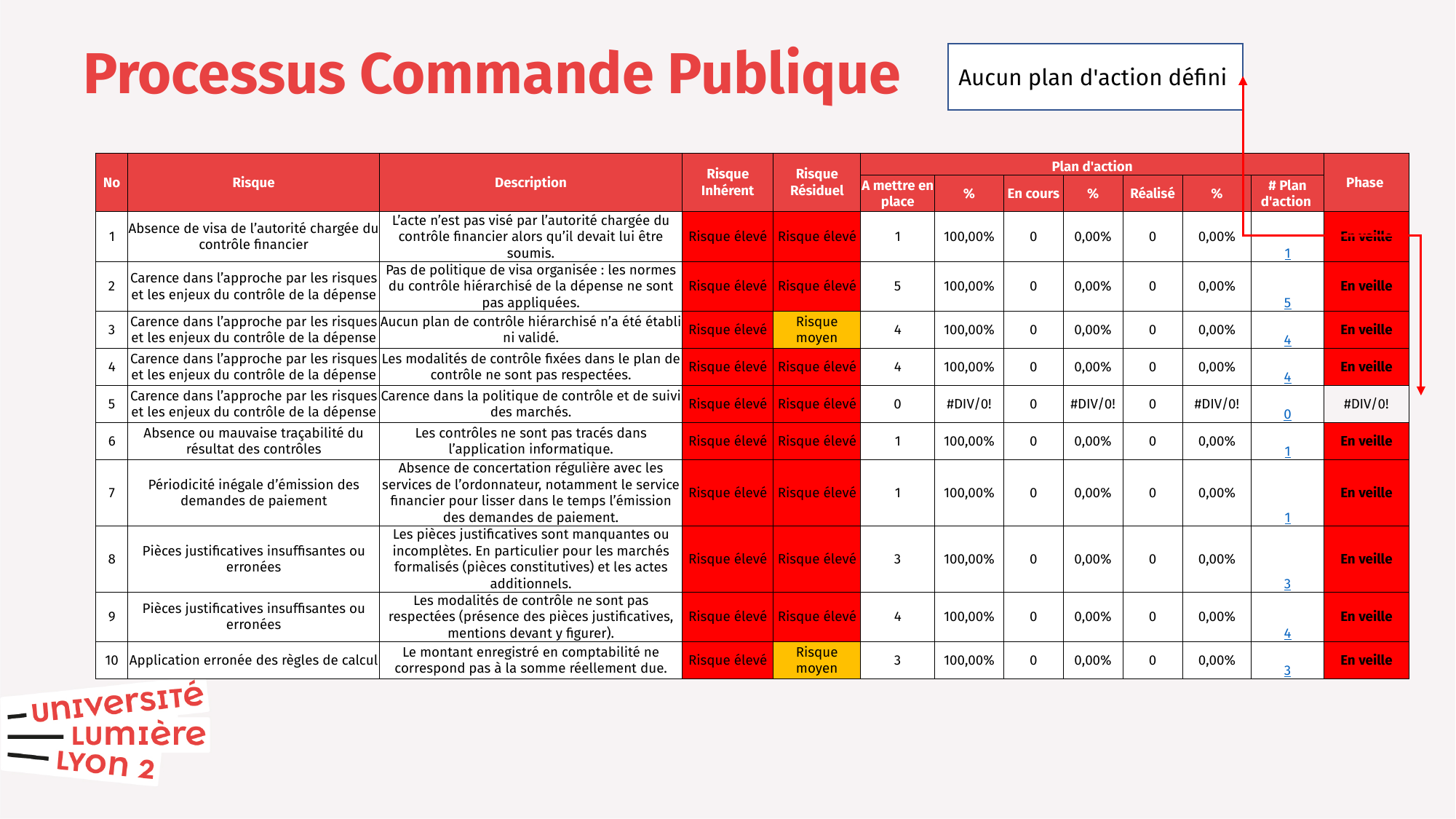

Processus Commande Publique
Aucun plan d'action défini
| No | Risque | Description | Risque Inhérent | Risque Résiduel | Plan d'action |  |  |  |  |  |  | Phase |
| --- | --- | --- | --- | --- | --- | --- | --- | --- | --- | --- | --- | --- |
|  |  |  |  |  | A mettre en place | % | En cours | % | Réalisé | % | # Plan d'action |  |
| 1 | Absence de visa de l’autorité chargée du contrôle financier | L’acte n’est pas visé par l’autorité chargée du contrôle financier alors qu’il devait lui être soumis. | Risque élevé | Risque élevé | 1 | 100,00% | 0 | 0,00% | 0 | 0,00% | 1 | En veille |
| 2 | Carence dans l’approche par les risques et les enjeux du contrôle de la dépense | Pas de politique de visa organisée : les normes du contrôle hiérarchisé de la dépense ne sont pas appliquées. | Risque élevé | Risque élevé | 5 | 100,00% | 0 | 0,00% | 0 | 0,00% | 5 | En veille |
| 3 | Carence dans l’approche par les risques et les enjeux du contrôle de la dépense | Aucun plan de contrôle hiérarchisé n’a été établi ni validé. | Risque élevé | Risque moyen | 4 | 100,00% | 0 | 0,00% | 0 | 0,00% | 4 | En veille |
| 4 | Carence dans l’approche par les risques et les enjeux du contrôle de la dépense | Les modalités de contrôle fixées dans le plan de contrôle ne sont pas respectées. | Risque élevé | Risque élevé | 4 | 100,00% | 0 | 0,00% | 0 | 0,00% | 4 | En veille |
| 5 | Carence dans l’approche par les risques et les enjeux du contrôle de la dépense | Carence dans la politique de contrôle et de suivi des marchés. | Risque élevé | Risque élevé | 0 | #DIV/0! | 0 | #DIV/0! | 0 | #DIV/0! | 0 | #DIV/0! |
| 6 | Absence ou mauvaise traçabilité du résultat des contrôles | Les contrôles ne sont pas tracés dans l’application informatique. | Risque élevé | Risque élevé | 1 | 100,00% | 0 | 0,00% | 0 | 0,00% | 1 | En veille |
| 7 | Périodicité inégale d’émission des demandes de paiement | Absence de concertation régulière avec les services de l’ordonnateur, notamment le service financier pour lisser dans le temps l’émission des demandes de paiement. | Risque élevé | Risque élevé | 1 | 100,00% | 0 | 0,00% | 0 | 0,00% | 1 | En veille |
| 8 | Pièces justificatives insuffisantes ou erronées | Les pièces justificatives sont manquantes ou incomplètes. En particulier pour les marchés formalisés (pièces constitutives) et les actes additionnels. | Risque élevé | Risque élevé | 3 | 100,00% | 0 | 0,00% | 0 | 0,00% | 3 | En veille |
| 9 | Pièces justificatives insuffisantes ou erronées | Les modalités de contrôle ne sont pas respectées (présence des pièces justificatives, mentions devant y figurer). | Risque élevé | Risque élevé | 4 | 100,00% | 0 | 0,00% | 0 | 0,00% | 4 | En veille |
| 10 | Application erronée des règles de calcul | Le montant enregistré en comptabilité ne correspond pas à la somme réellement due. | Risque élevé | Risque moyen | 3 | 100,00% | 0 | 0,00% | 0 | 0,00% | 3 | En veille |